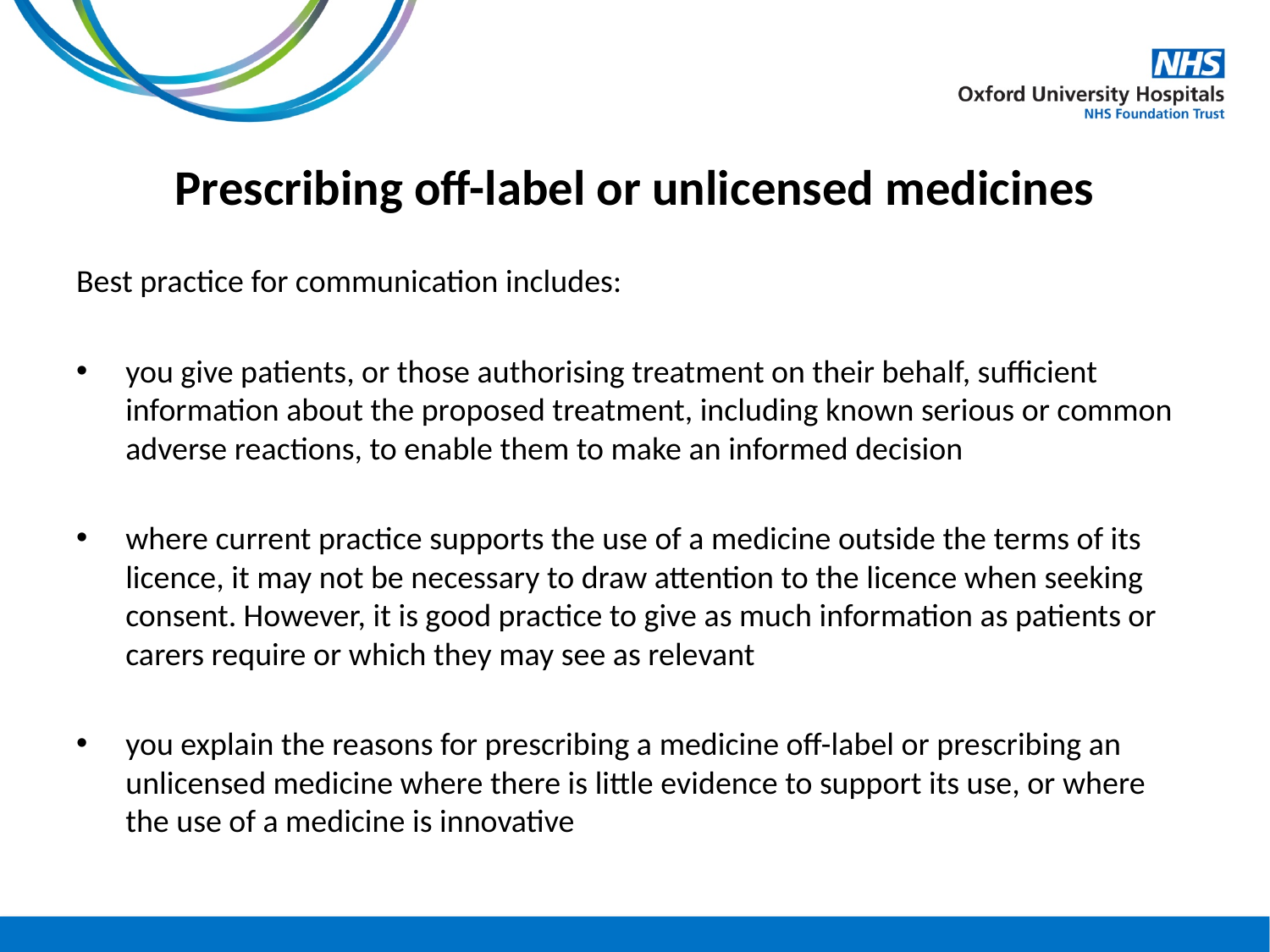

# Prescribing off-label or unlicensed medicines
Best practice for communication includes:

you give patients, or those authorising treatment on their behalf, sufficient information about the proposed treatment, including known serious or common adverse reactions, to enable them to make an informed decision

where current practice supports the use of a medicine outside the terms of its licence, it may not be necessary to draw attention to the licence when seeking consent. However, it is good practice to give as much information as patients or carers require or which they may see as relevant

you explain the reasons for prescribing a medicine off-label or prescribing an unlicensed medicine where there is little evidence to support its use, or where the use of a medicine is innovative